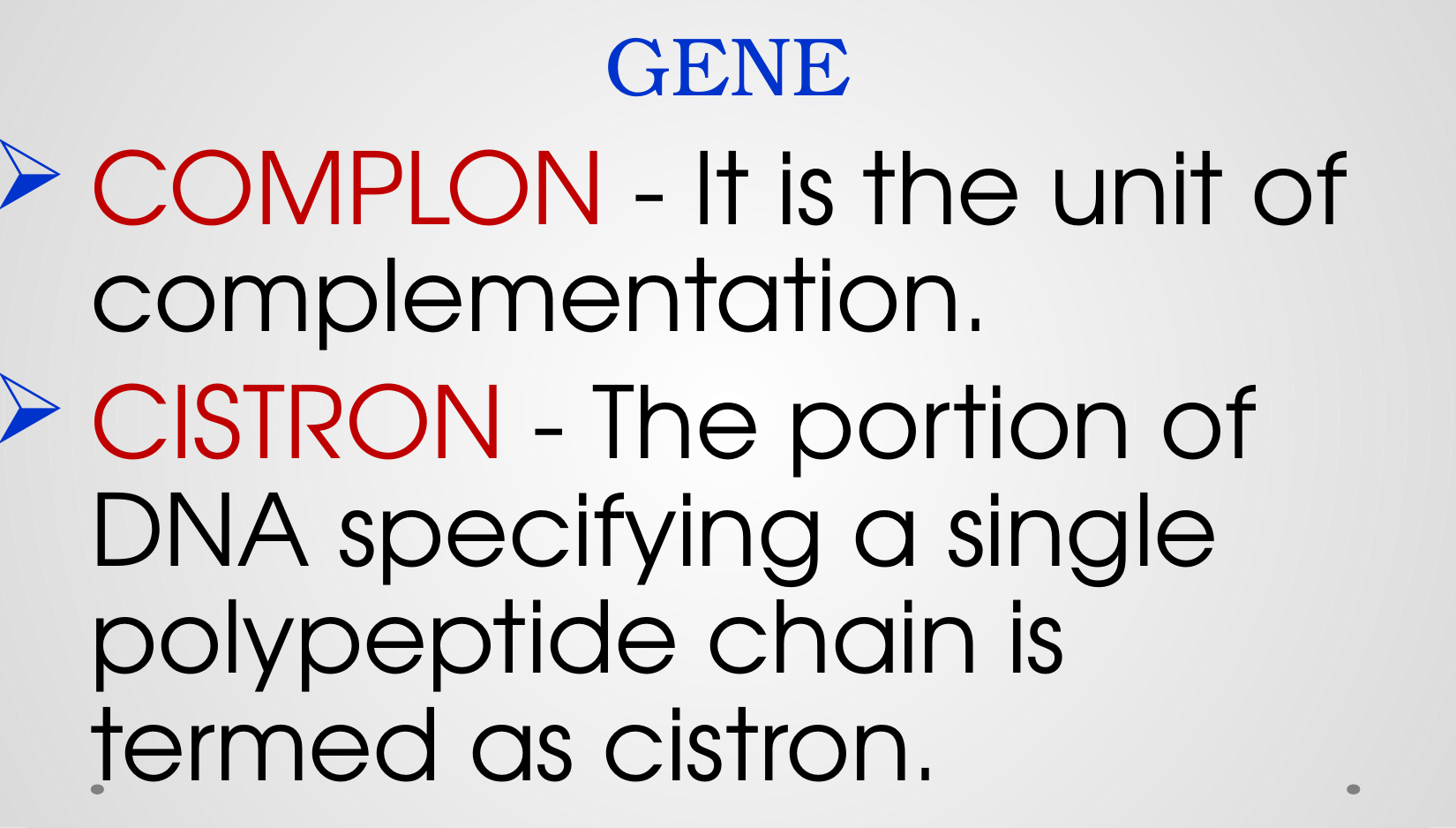

SOME TERMS RELATED TO GENE
COMPLON - It is the unit of complementation.
CISTRON - The portion of DNA specifying a single polypeptide chain is termed as cistron.